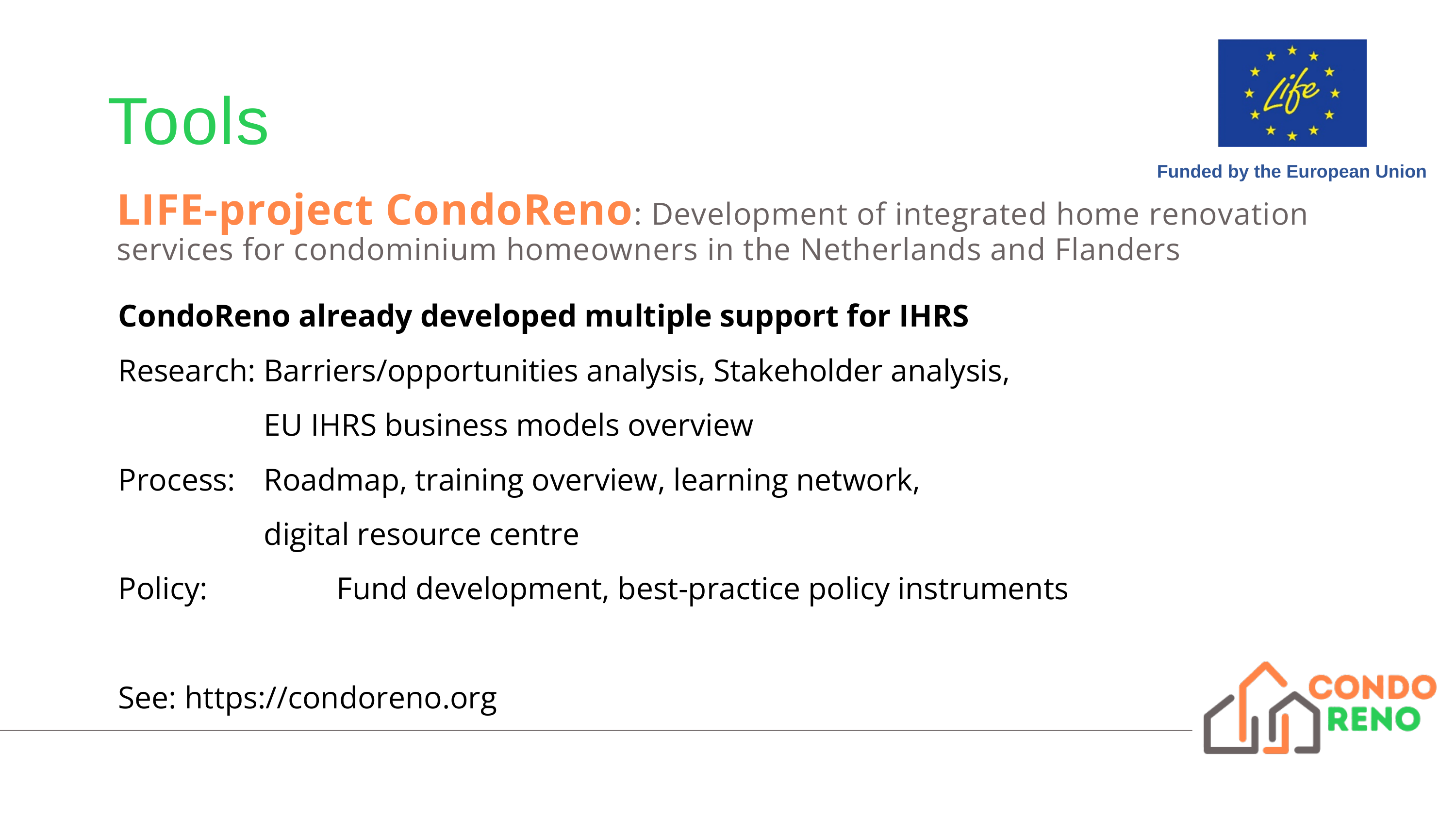

# Tools
LIFE-project CondoReno: Development of integrated home renovation services for condominium homeowners in the Netherlands and Flanders

CondoReno already developed multiple support for IHRS
Research: 	Barriers/opportunities analysis, Stakeholder analysis,
		EU IHRS business models overview
Process: 	Roadmap, training overview, learning network,
		digital resource centre
Policy: 		Fund development, best-practice policy instruments

See: https://condoreno.org